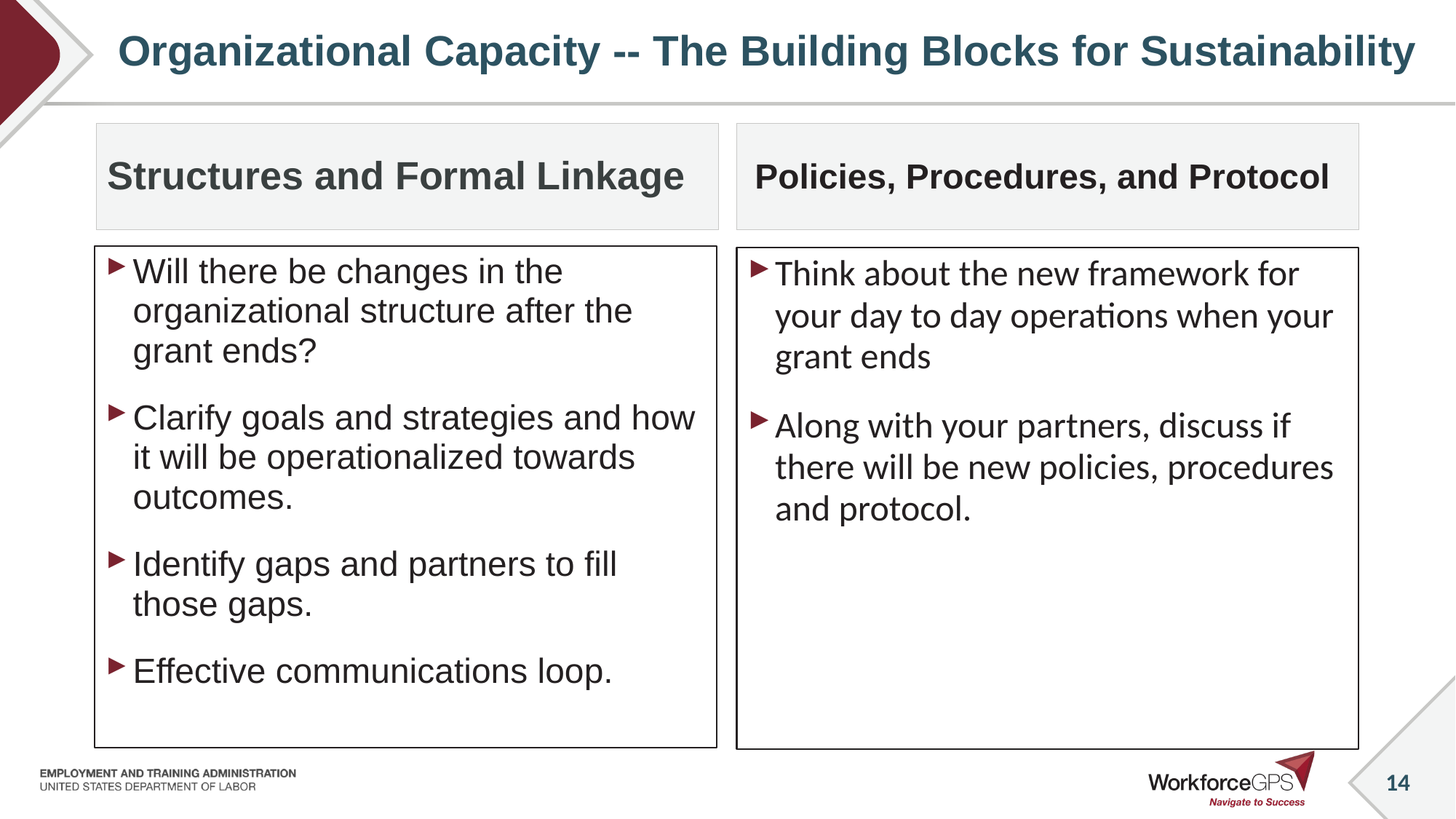

# Organizational Capacity -- The Building Blocks for Sustainability

Policies, Procedures, and Protocol

Structures and Formal Linkage

Will there be changes in the organizational structure after the grant ends?
Clarify goals and strategies and how it will be operationalized towards outcomes.
Identify gaps and partners to fill those gaps.
Effective communications loop.

Think about the new framework for your day to day operations when your grant ends
Along with your partners, discuss if there will be new policies, procedures and protocol.
14